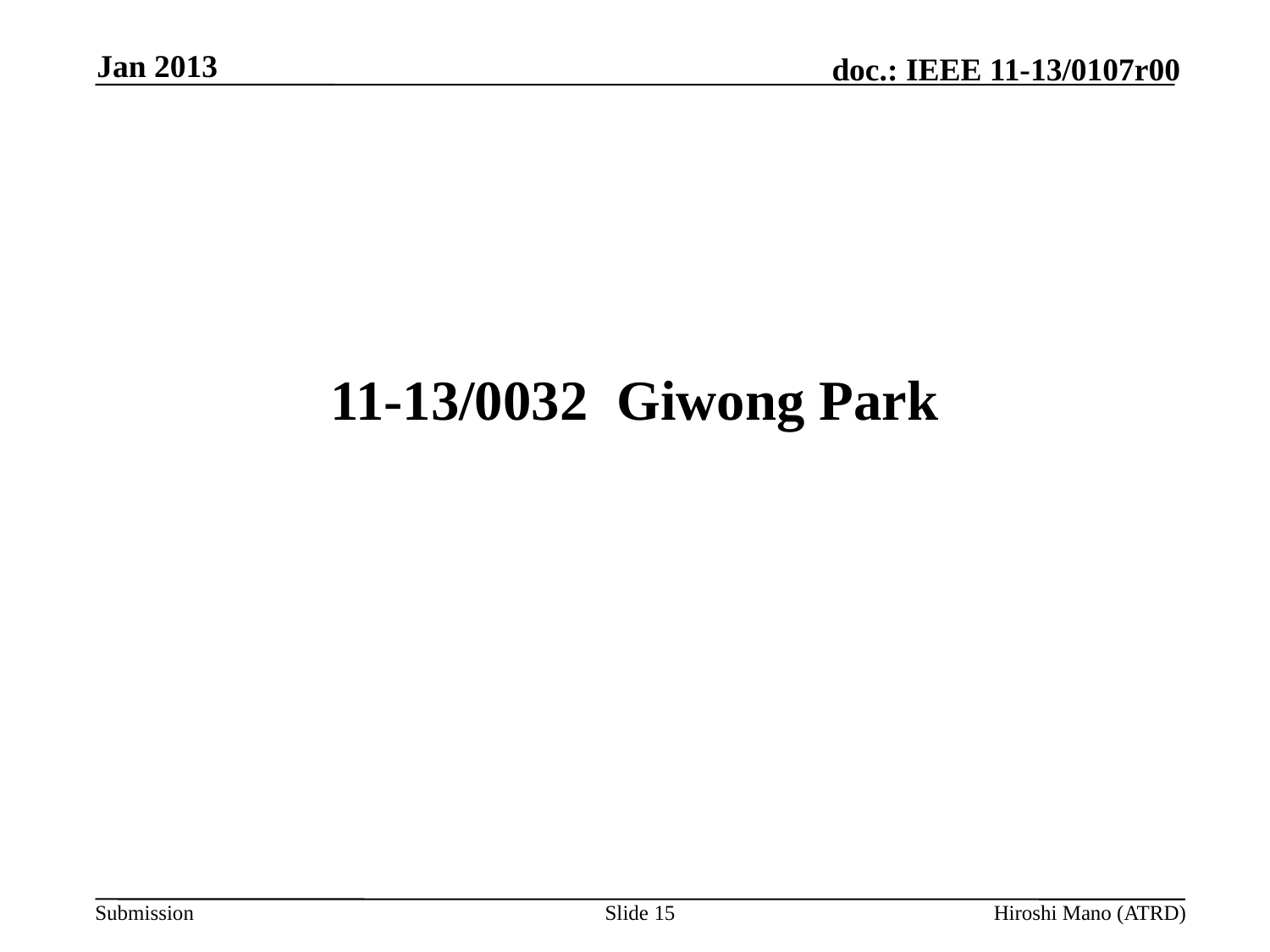

Jan 2013
# 11-13/0032  Giwong Park

Slide 15
Hiroshi Mano (ATRD)